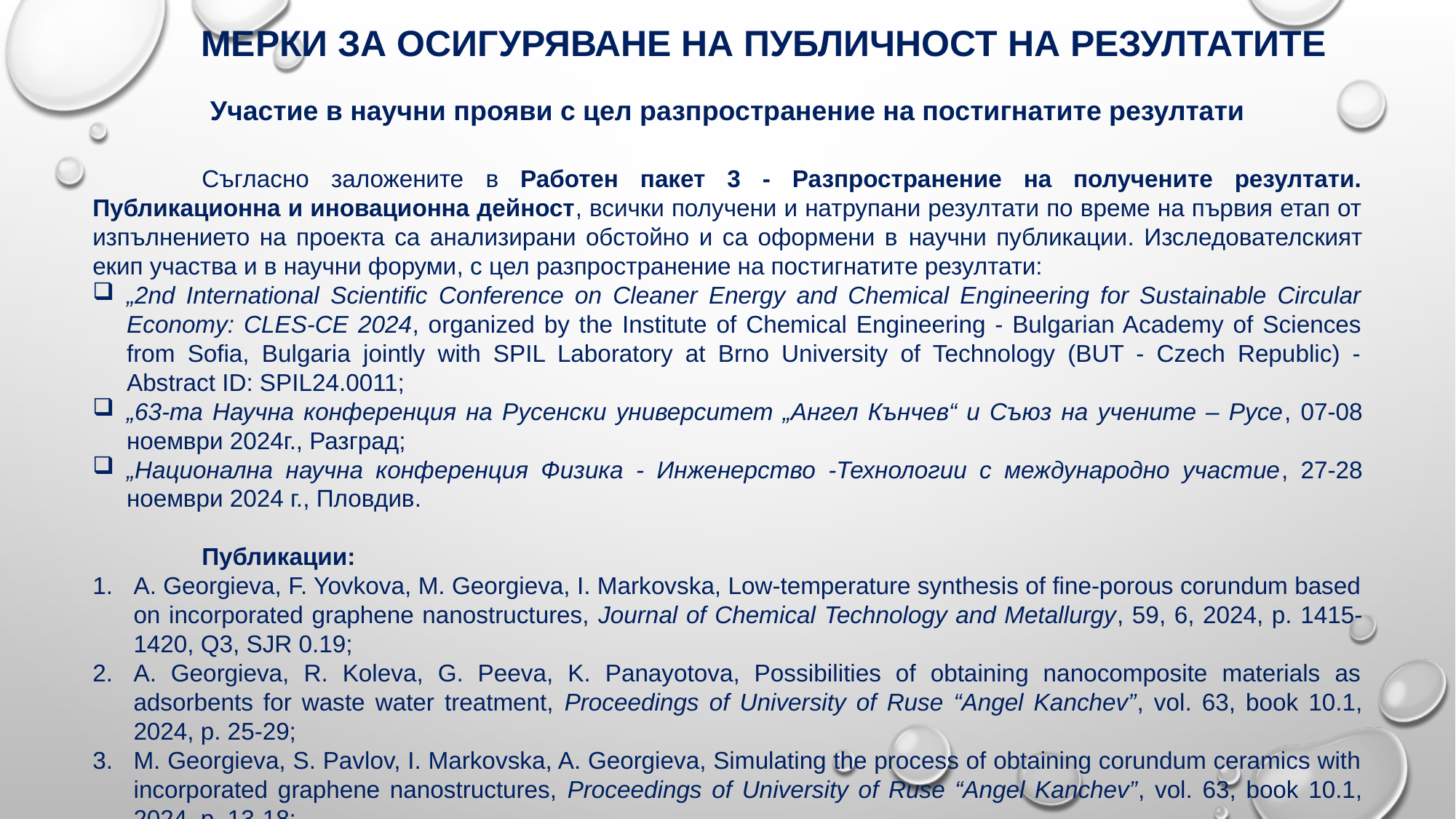

МЕРКИ ЗА ОСИГУРЯВАНЕ НА ПУБЛИЧНОСТ НА РЕЗУЛТАТИТЕ
Участие в научни прояви с цел разпространение на постигнатите резултати

	Съгласно заложените в Работен пакет 3 - Разпространение на получените резултати. Публикационна и иновационна дейност, всички получени и натрупани резултати по време на първия етап от изпълнението на проекта са анализирани обстойно и са оформени в научни публикации. Изследователският екип участва и в научни форуми, с цел разпространение на постигнатите резултати:
„2nd International Scientific Conference on Cleaner Energy and Chemical Engineering for Sustainable Circular Economy: CLES-CE 2024, organized by the Institute of Chemical Engineering - Bulgarian Academy of Sciences from Sofia, Bulgaria jointly with SPIL Laboratory at Brno University of Technology (BUT - Czech Republic) - Abstract ID: SPIL24.0011;
„63-та Научна конференция на Русенски университет „Ангел Кънчев“ и Съюз на учените – Русе, 07-08 ноември 2024г., Разград;
„Национална научна конференция Физика - Инженерство -Технологии с международно участие, 27-28 ноември 2024 г., Пловдив.

	Публикации:
A. Georgieva, F. Yovkova, M. Georgieva, I. Markovska, Low-temperature synthesis of fine-porous corundum based on incorporated graphene nanostructures, Journal of Chemical Technology and Metallurgy, 59, 6, 2024, p. 1415-1420, Q3, SJR 0.19;
A. Georgieva, R. Koleva, G. Peeva, K. Panayotova, Possibilities of obtaining nanocomposite materials as adsorbents for waste water treatment, Proceedings of University of Ruse “Angel Kanchev”, vol. 63, book 10.1, 2024, p. 25-29;
M. Georgieva, S. Pavlov, I. Markovska, A. Georgieva, Simulating the process of obtaining corundum ceramics with incorporated graphene nanostructures, Proceedings of University of Ruse “Angel Kanchev”, vol. 63, book 10.1, 2024, p. 13-18;
A. Georgieva, F. Yovkova, K. Panayotova, Preparation, characterization and application aspects of barium titanate based ceramic samples, Journal of Physics and Technology, 5, 2, 2024, in press.